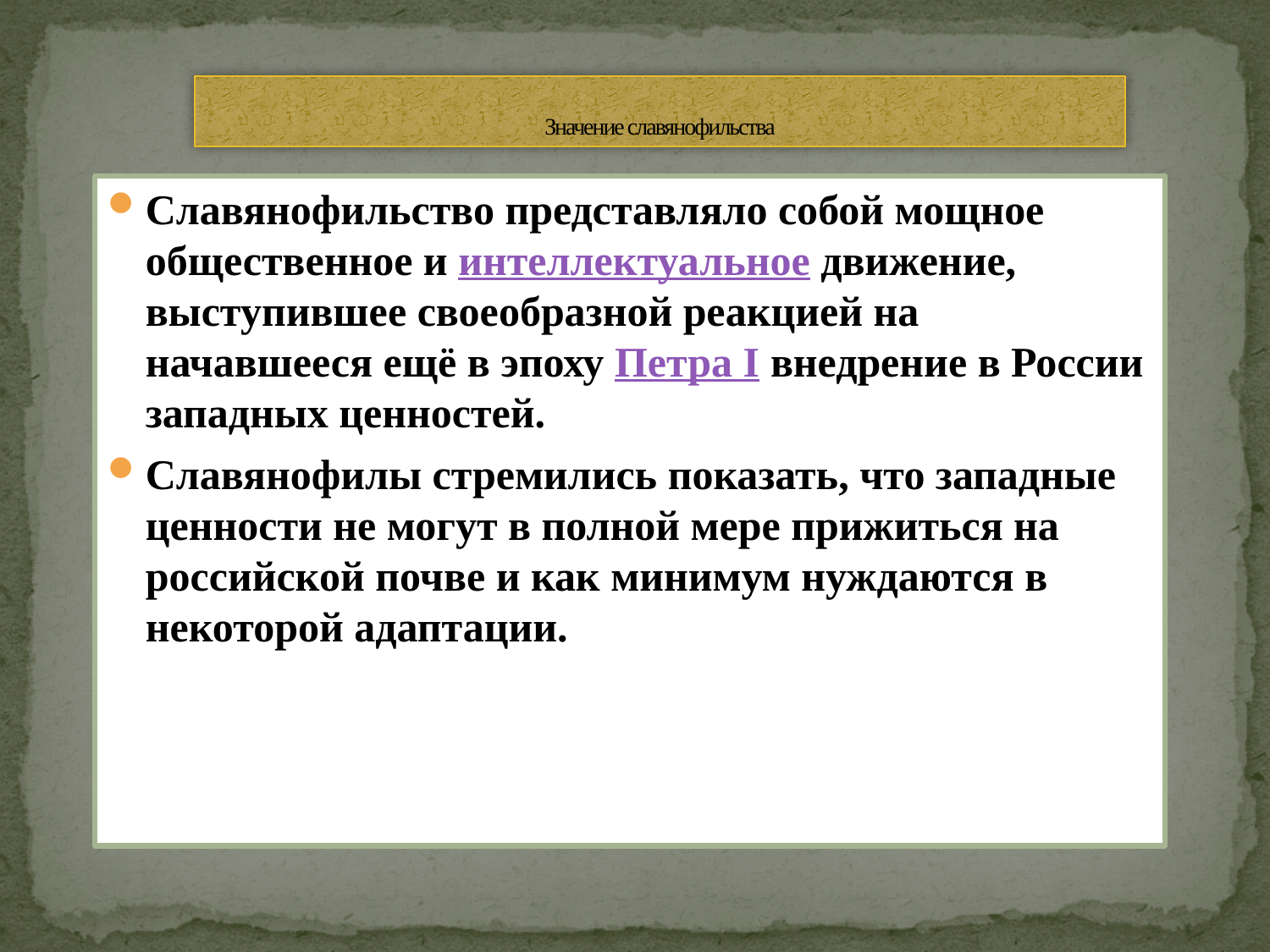

# Значение славянофильства
Славянофильство представляло собой мощное общественное и интеллектуальное движение, выступившее своеобразной реакцией на начавшееся ещё в эпоху Петра I внедрение в России западных ценностей.
Славянофилы стремились показать, что западные ценности не могут в полной мере прижиться на российской почве и как минимум нуждаются в некоторой адаптации.